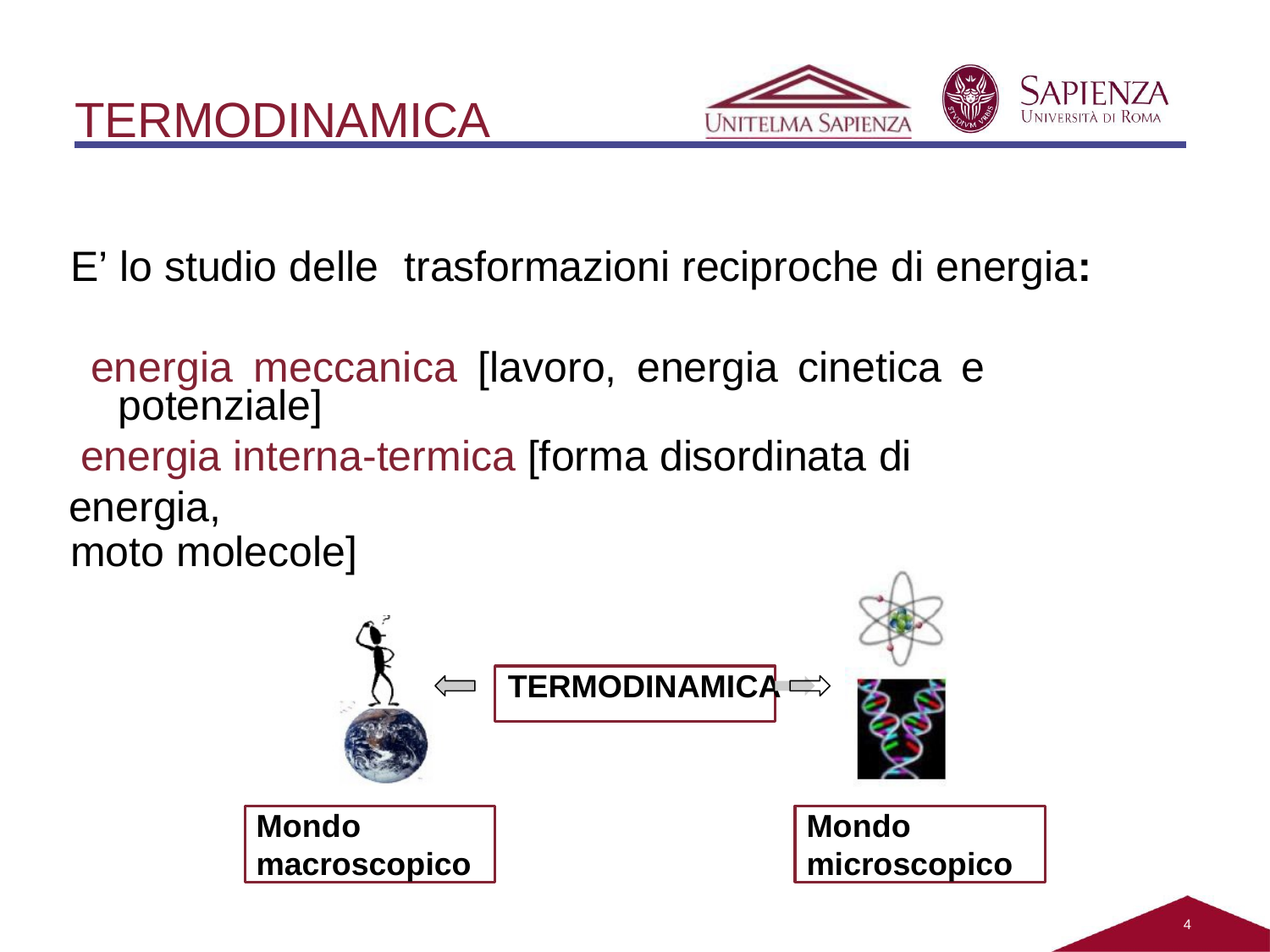

# TERMODINAMICA
E’ lo studio delle	trasformazioni reciproche di energia:

 energia meccanica [lavoro, energia cinetica e potenziale]
 energia interna-termica [forma disordinata di energia,
moto molecole]

TERMODINAMICA

Mondo macroscopico
Mondo microscopico
4